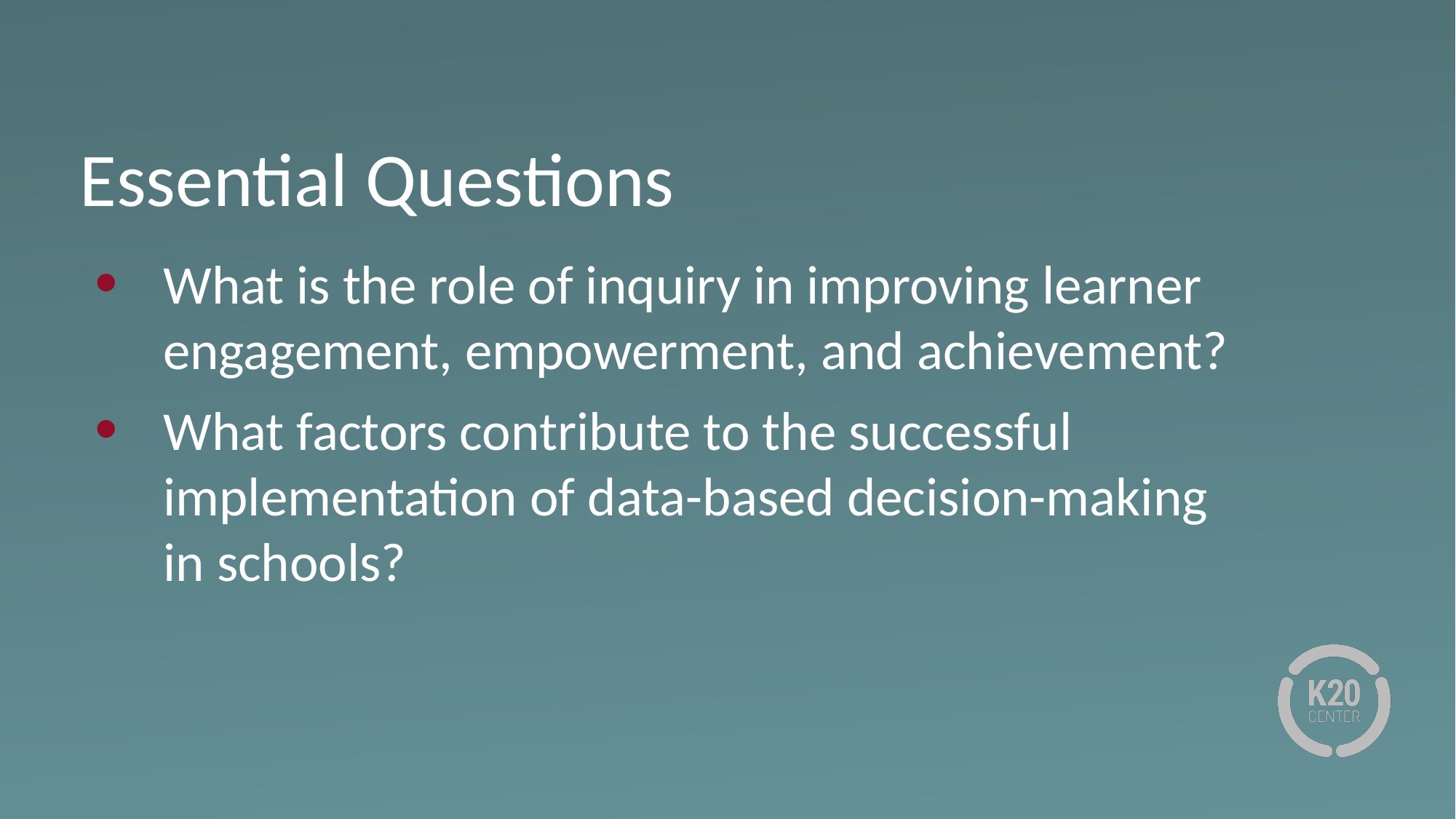

# Essential Questions
What is the role of inquiry in improving learner engagement, empowerment, and achievement?
What factors contribute to the successful implementation of data-based decision-making in schools?